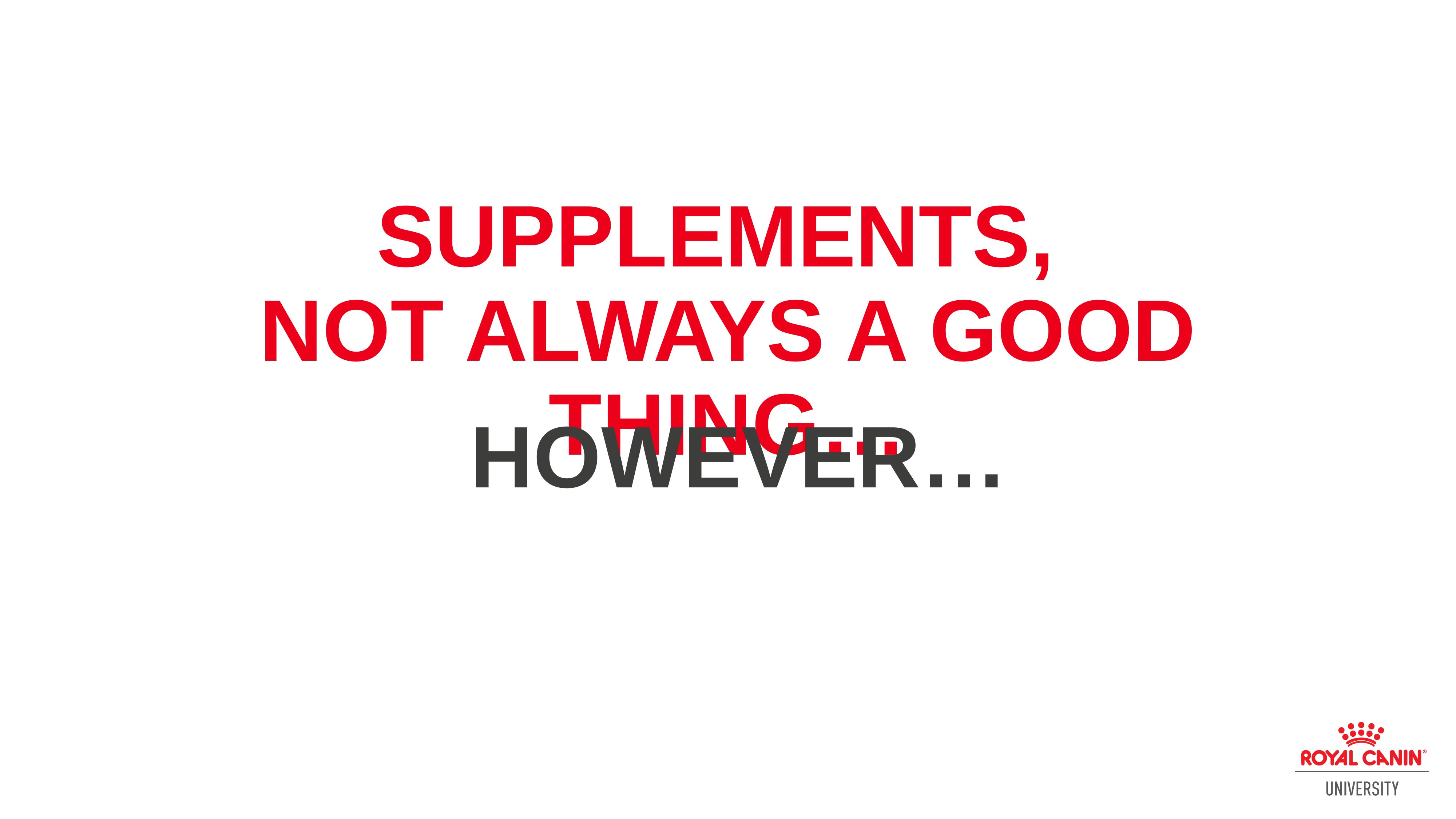

SUPPLEMENTS,
NOT ALWAYS A GOOD THING…
HOWEVER…